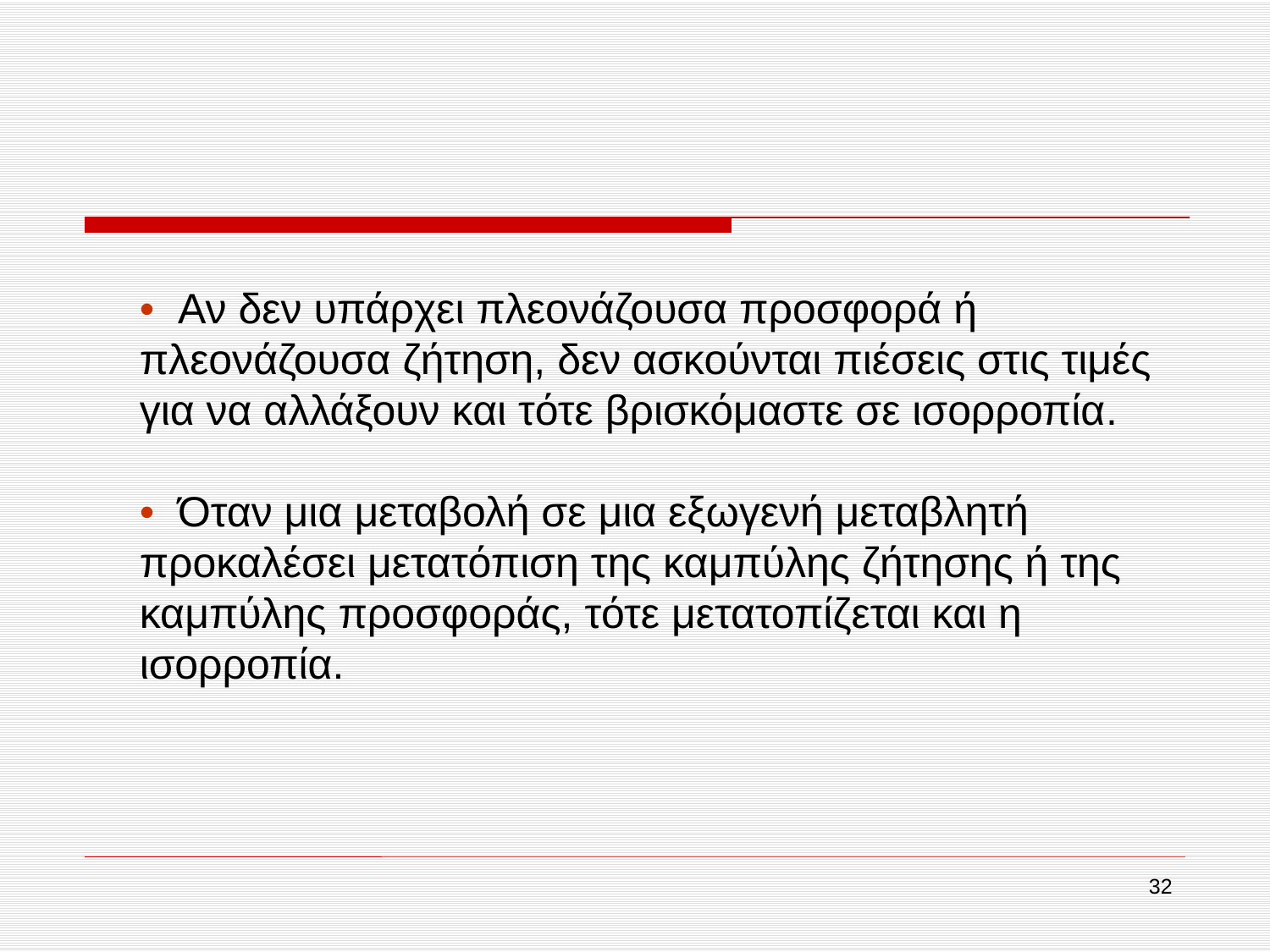

•  Αν δεν υπάρχει πλεονάζουσα προσφορά ή πλεονάζουσα ζήτηση, δεν ασκούνται πιέσεις στις τιμές για να αλλάξουν και τότε βρισκόμαστε σε ισορροπία.

•  Όταν μια μεταβολή σε μια εξωγενή μεταβλητή προκαλέσει μετατόπιση της καμπύλης ζήτησης ή της καμπύλης προσφοράς, τότε μετατοπίζεται και η ισορροπία.

32